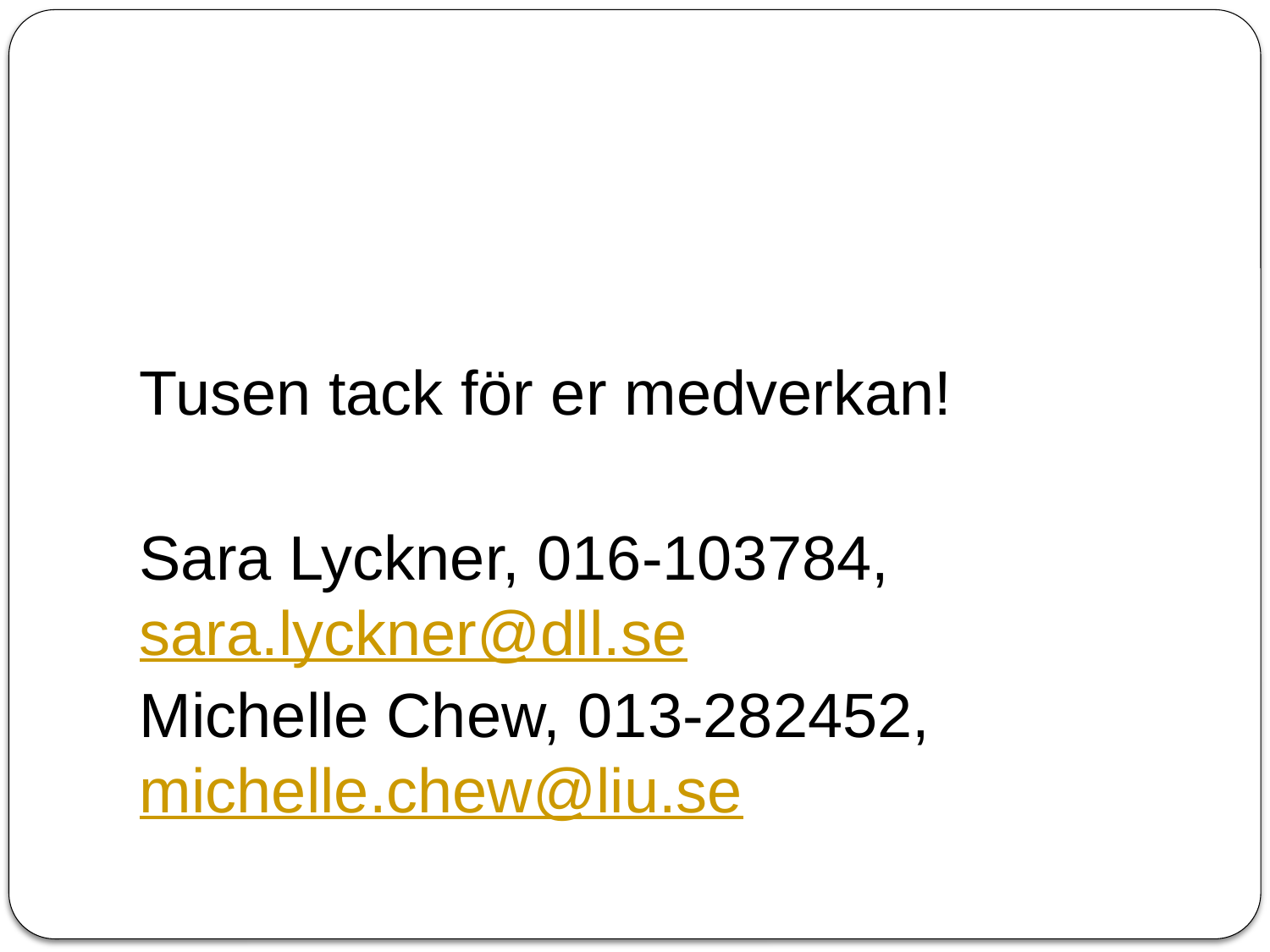

Tusen tack för er medverkan!

Sara Lyckner, 016-103784, sara.lyckner@dll.se
Michelle Chew, 013-282452, michelle.chew@liu.se